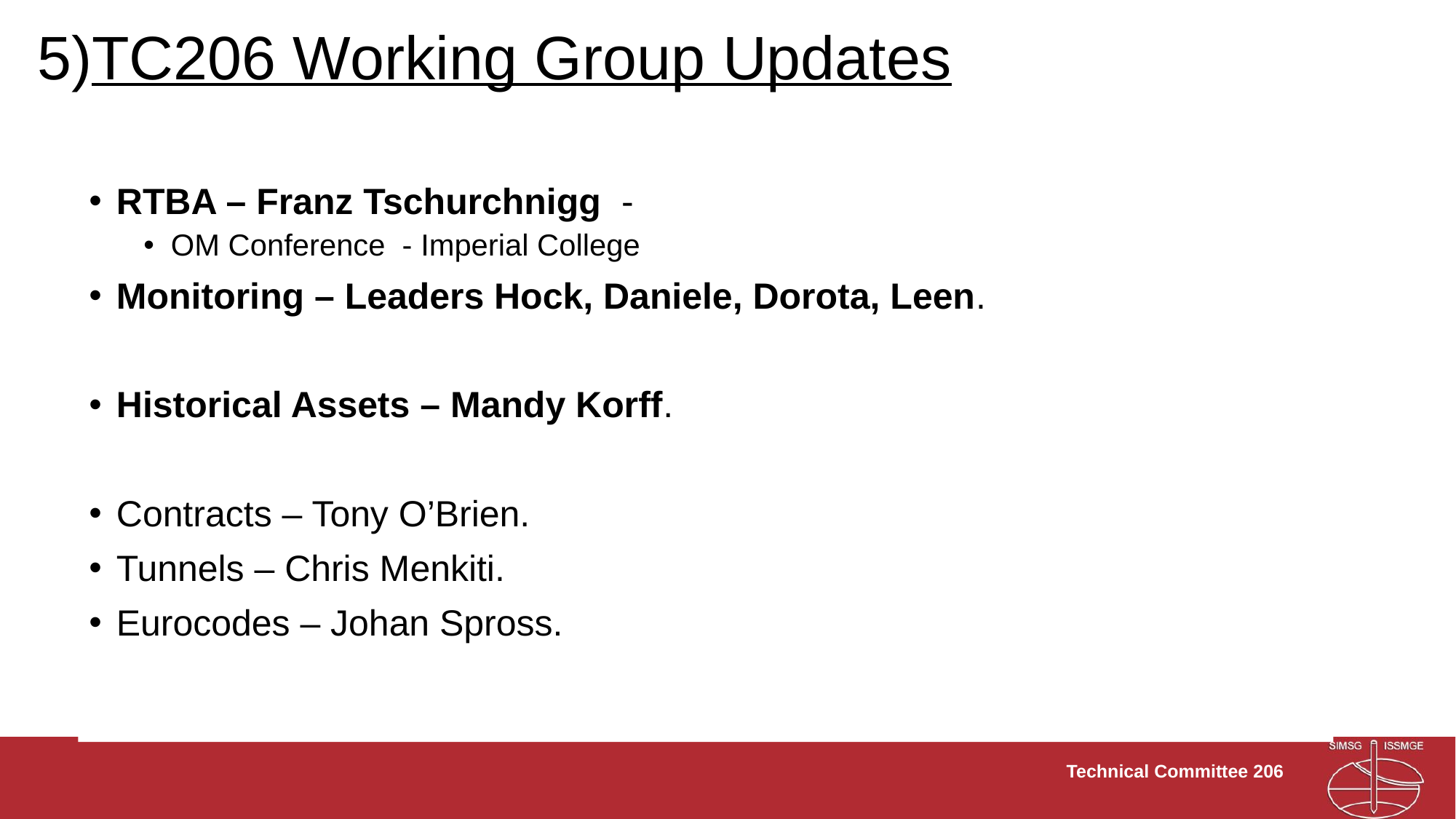

# 5)TC206 Working Group Updates
RTBA – Franz Tschurchnigg  -
OM Conference  - Imperial College
Monitoring – Leaders Hock, Daniele, Dorota, Leen.

Historical Assets – Mandy Korff.

Contracts – Tony O’Brien.
Tunnels – Chris Menkiti.
Eurocodes – Johan Spross.